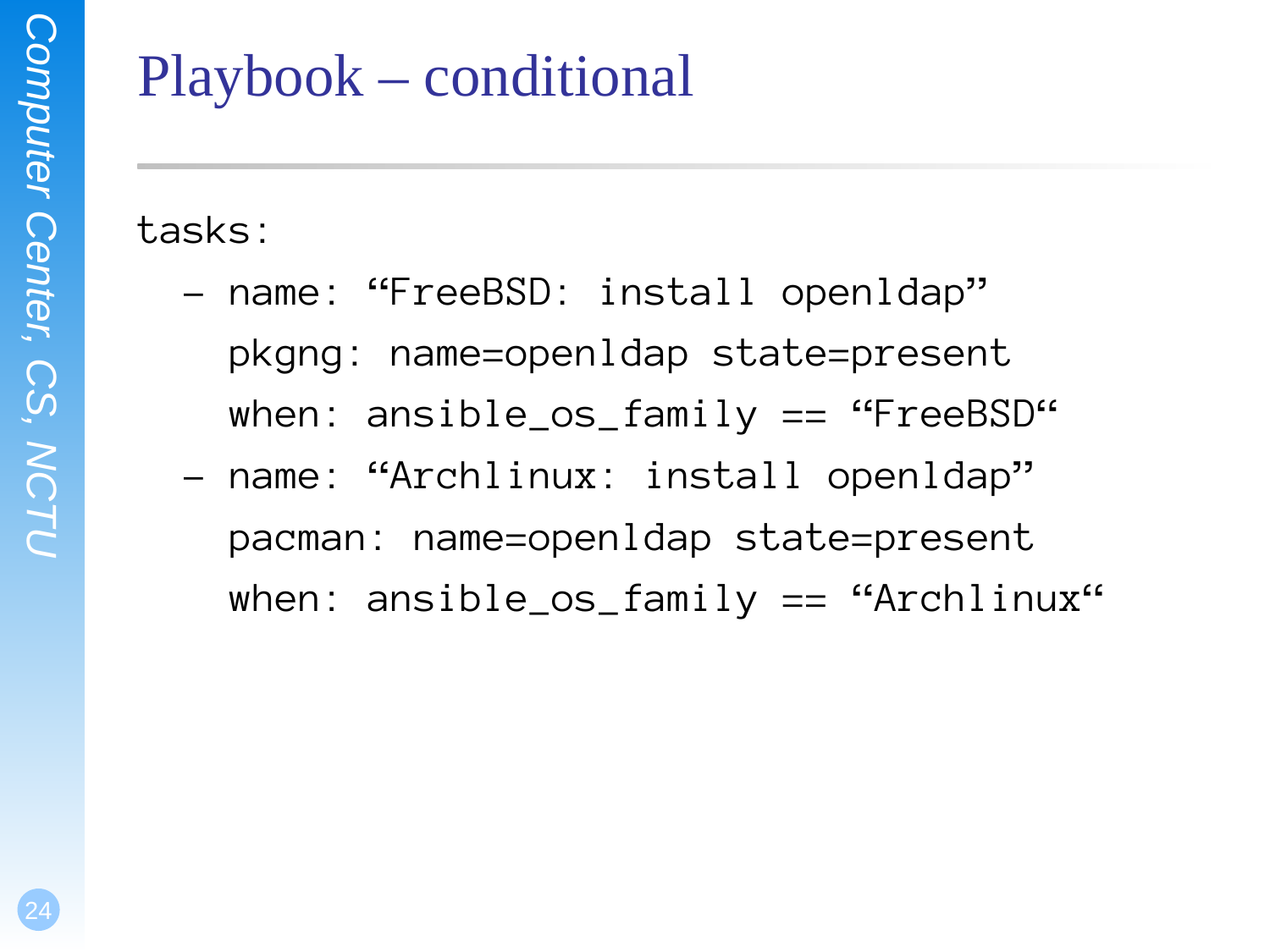

# Playbook – conditional
tasks:
  - name: “FreeBSD: install openldap”
    pkgng: name=openldap state=present
    when: ansible_os_family == “FreeBSD“
  - name: “Archlinux: install openldap”
    pacman: name=openldap state=present
    when: ansible_os_family == “Archlinux“